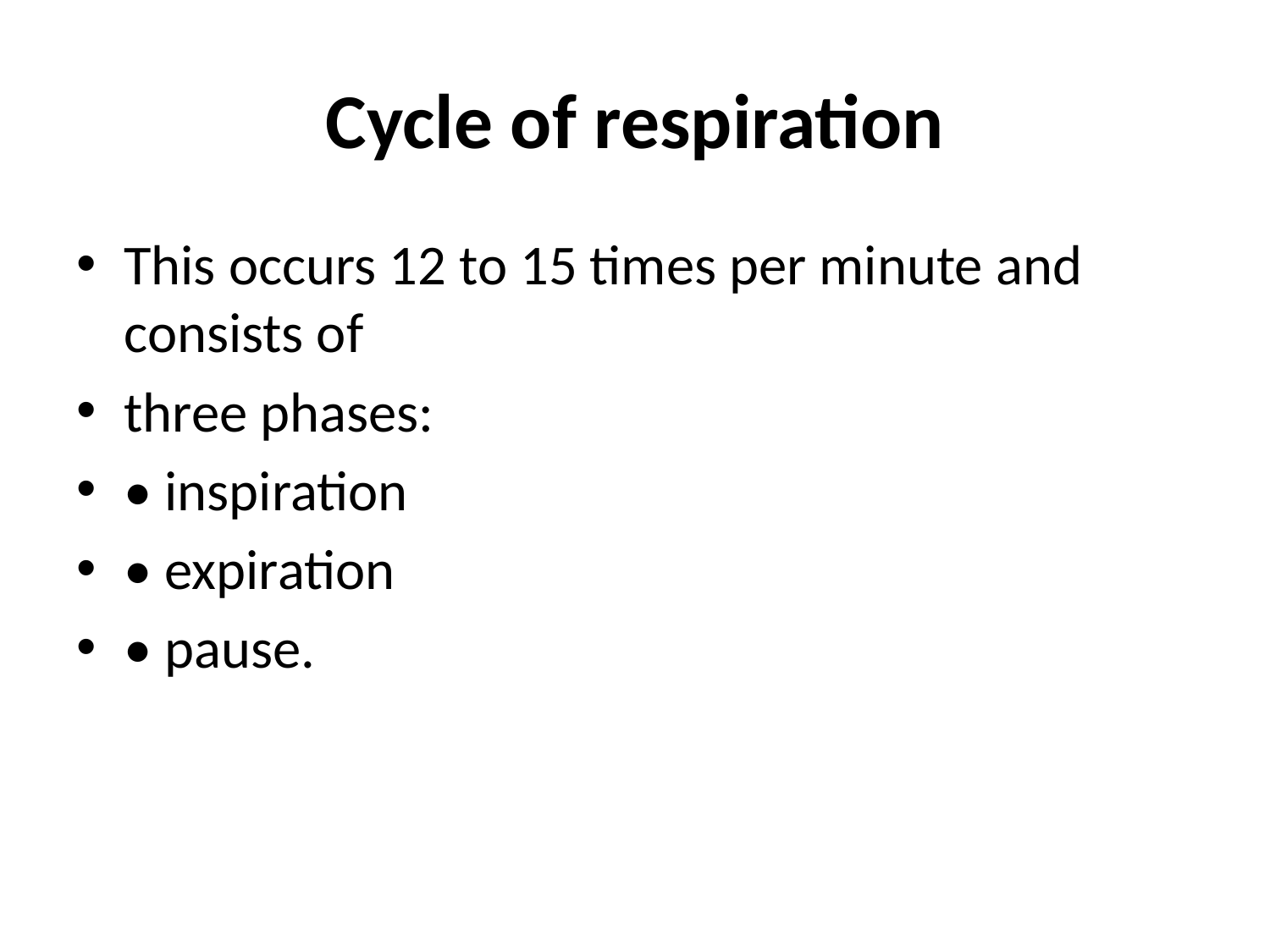

# Cycle of respiration
This occurs 12 to 15 times per minute and consists of
three phases:
• inspiration
• expiration
• pause.